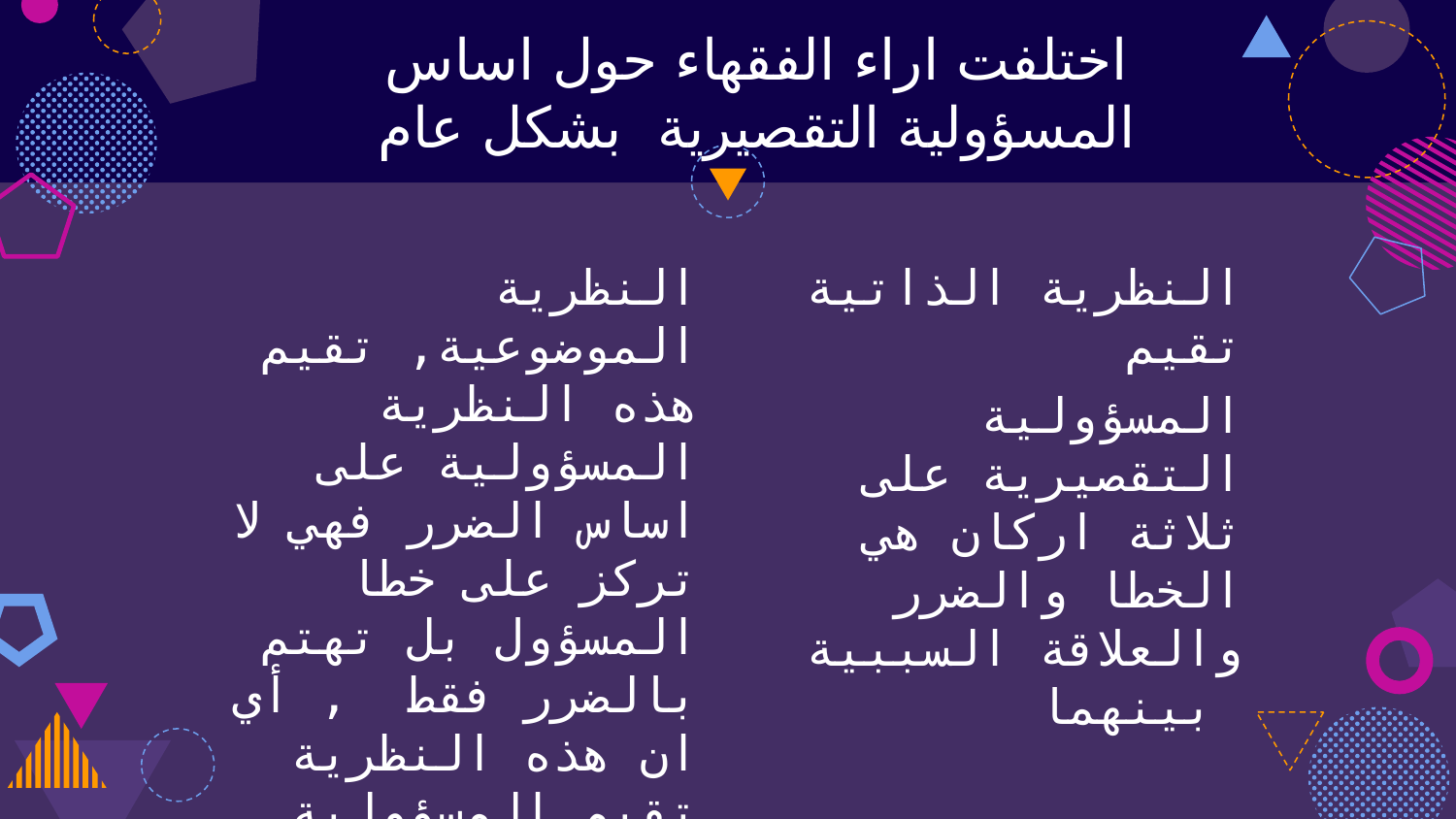

# اختلفت اراء الفقهاء حول اساس المسؤولية التقصيرية  بشكل عام
النظرية الموضوعية, تقيم هذه النظرية المسؤولية على اساس الضرر فهي لا تركز على خطا المسؤول بل تهتم بالضرر فقط  , أي ان هذه النظرية تقيم المسؤولية على ركنين فقط وهما الضرر والعلاقة السببية ,
النظرية الذاتية تقيم
المسؤولية التقصيرية على ثلاثة اركان هي الخطا والضرر والعلاقة السببية بينهما